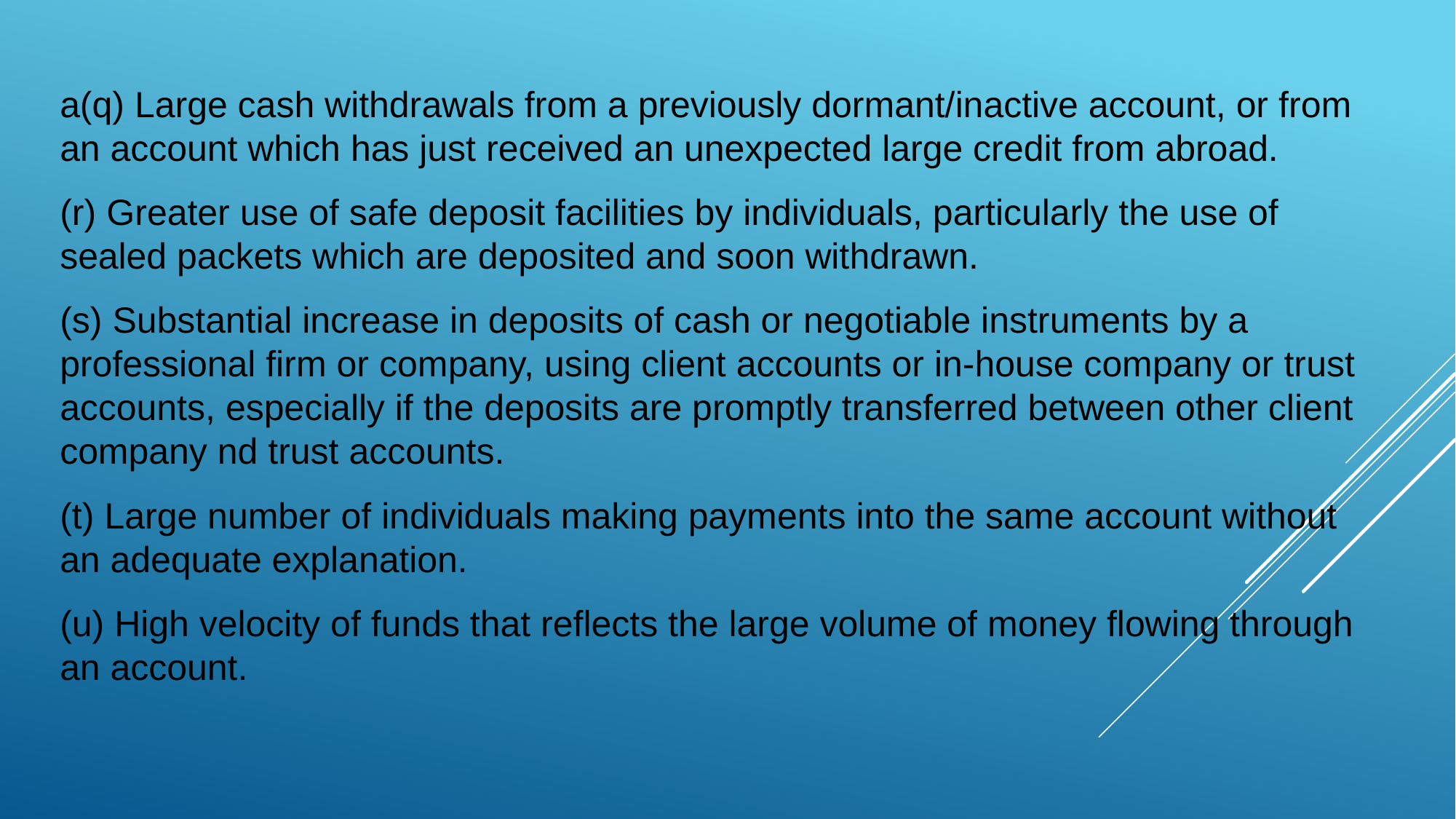

a(q) Large cash withdrawals from a previously dormant/inactive account, or from an account which has just received an unexpected large credit from abroad.
(r) Greater use of safe deposit facilities by individuals, particularly the use of sealed packets which are deposited and soon withdrawn.
(s) Substantial increase in deposits of cash or negotiable instruments by a professional firm or company, using client accounts or in-house company or trust accounts, especially if the deposits are promptly transferred between other client company nd trust accounts.
(t) Large number of individuals making payments into the same account without an adequate explanation.
(u) High velocity of funds that reflects the large volume of money flowing through an account.